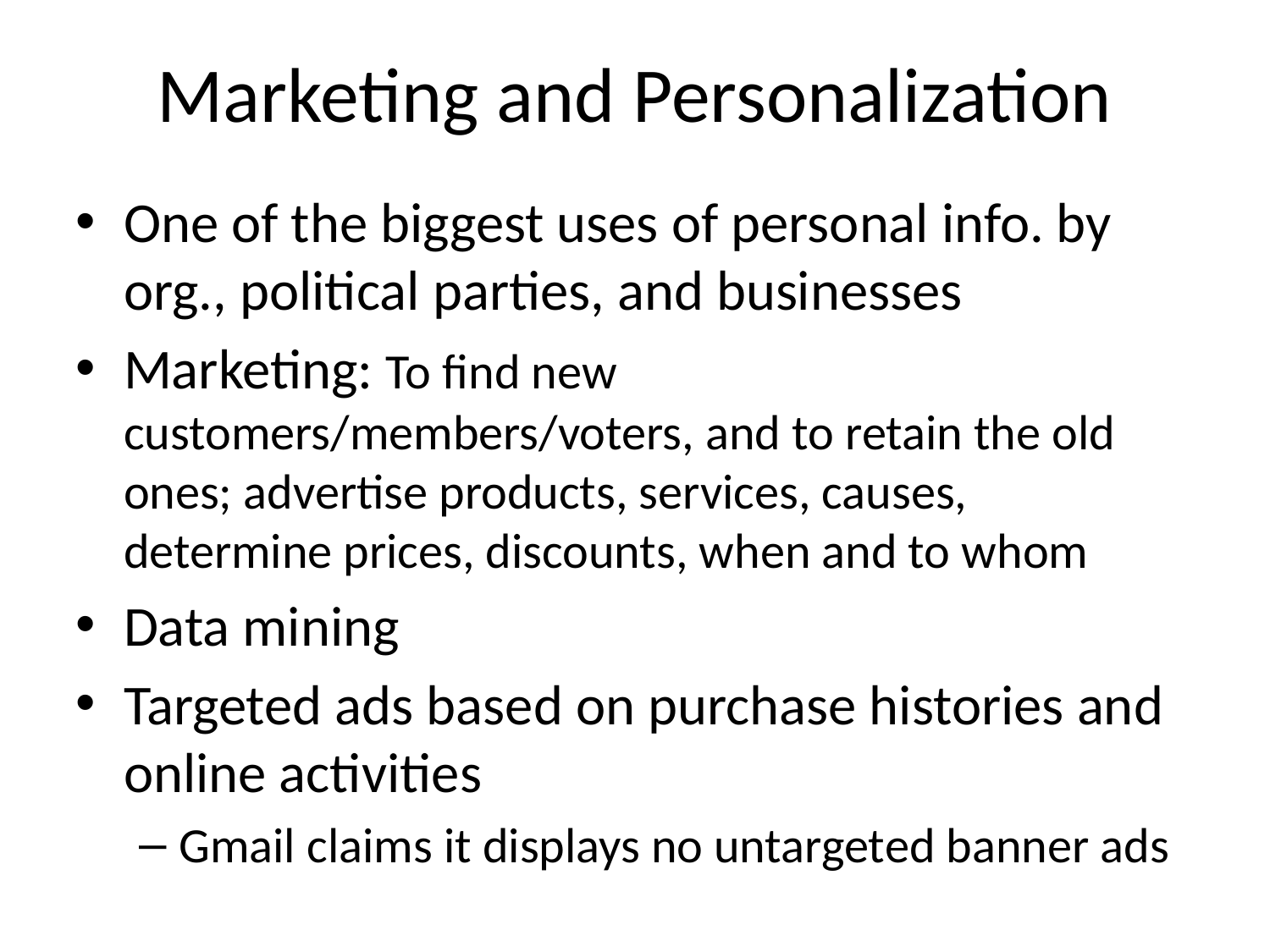

# Marketing and Personalization
One of the biggest uses of personal info. by org., political parties, and businesses
Marketing: To find new customers/members/voters, and to retain the old ones; advertise products, services, causes, determine prices, discounts, when and to whom
Data mining
Targeted ads based on purchase histories and online activities
Gmail claims it displays no untargeted banner ads